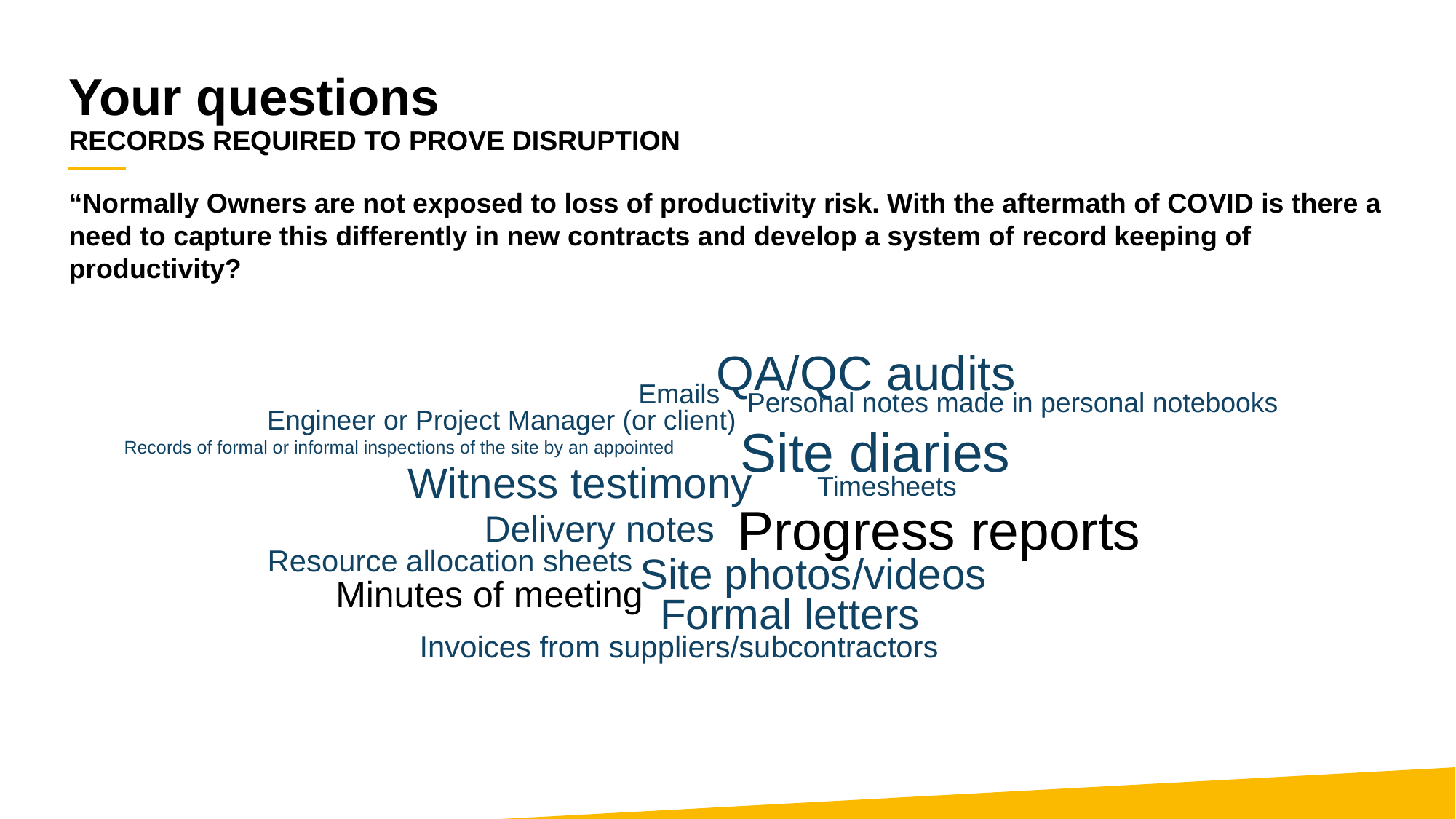

# Your questions RECORDS REQUIRED TO PROVE DISRUPTION
“Normally Owners are not exposed to loss of productivity risk. With the aftermath of COVID is there a need to capture this differently in new contracts and develop a system of record keeping of productivity?

QA/QC audits
Emails
Personal notes made in personal notebooks
Site diaries
Engineer or Project Manager (or client)
Records of formal or informal inspections of the site by an appointed
Witness testimony
Timesheets
Progress reports
Delivery notes
Site photos/videos
Resource allocation sheets
Minutes of meeting
Formal letters
Invoices from suppliers/subcontractors